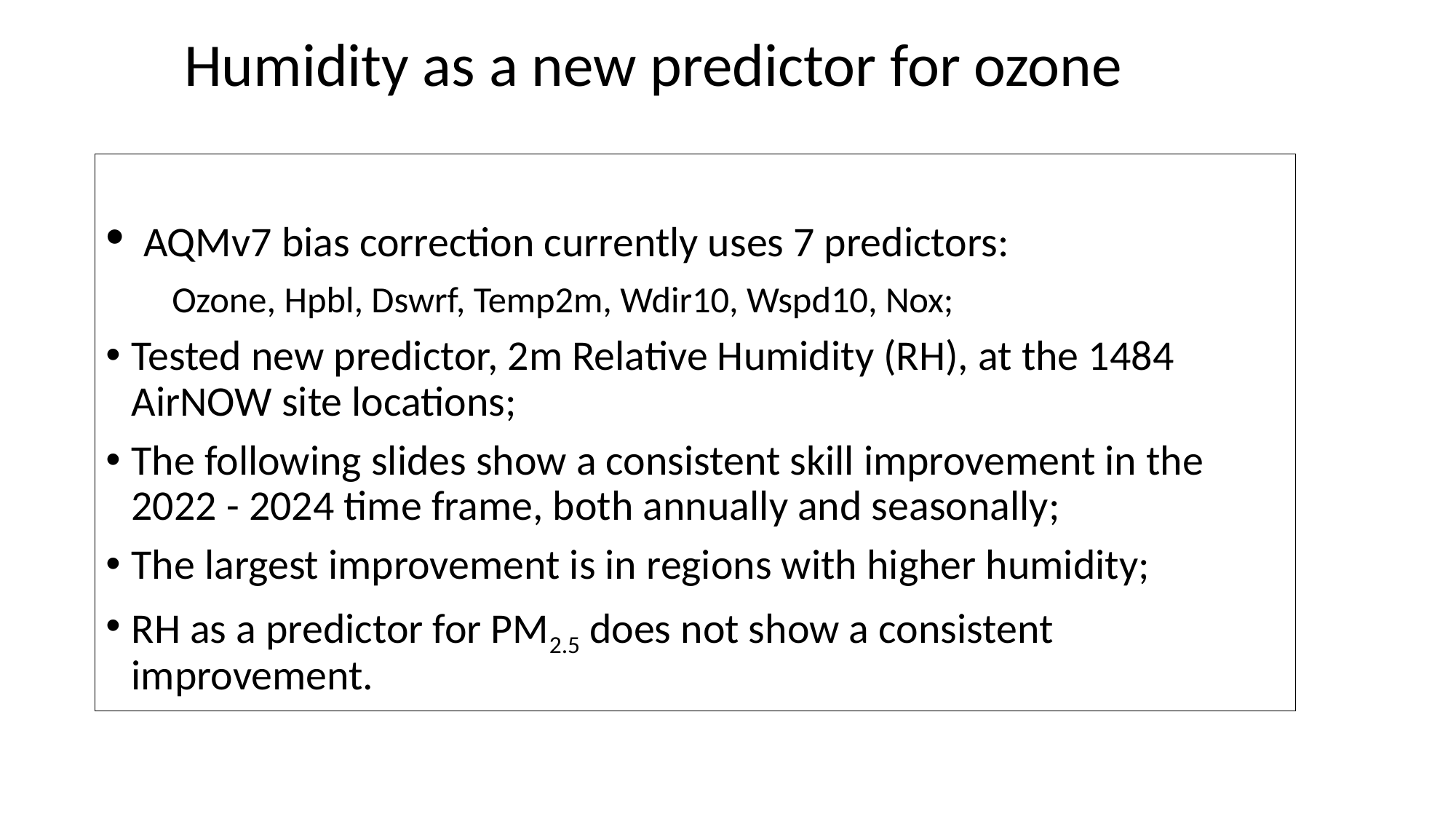

Humidity as a new predictor for ozone

 AQMv7 bias correction currently uses 7 predictors:
           Ozone, Hpbl, Dswrf, Temp2m, Wdir10, Wspd10, Nox;
Tested new predictor, 2m Relative Humidity (RH), at the 1484 AirNOW site locations;
The following slides show a consistent skill improvement in the 2022 - 2024 time frame, both annually and seasonally;
The largest improvement is in regions with higher humidity;
RH as a predictor for PM2.5 does not show a consistent improvement.